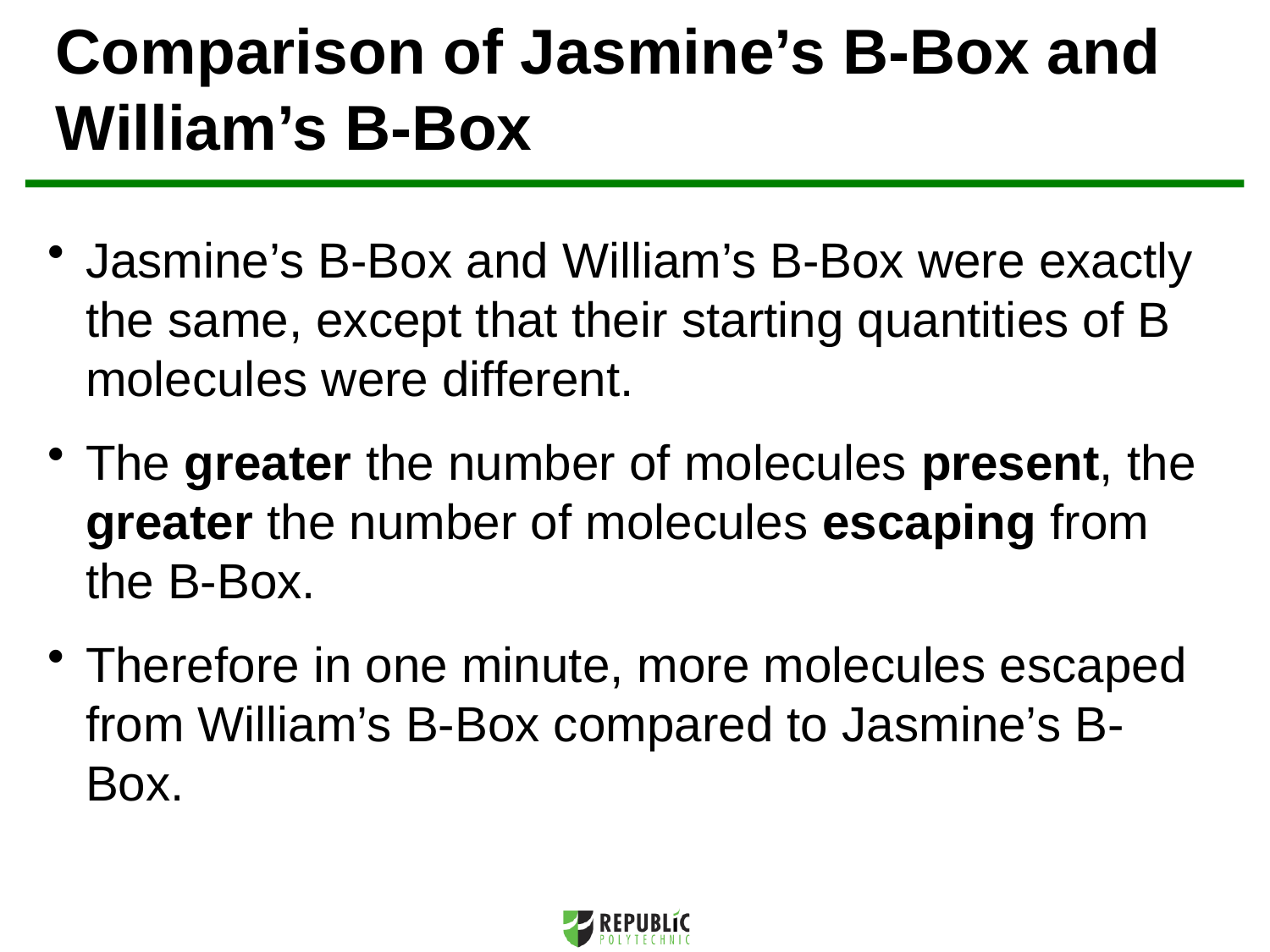

Comparison of Jasmine’s B-Box and William’s B-Box
Jasmine’s B-Box and William’s B-Box were exactly the same, except that their starting quantities of B molecules were different.
The greater the number of molecules present, the greater the number of molecules escaping from the B-Box.
Therefore in one minute, more molecules escaped from William’s B-Box compared to Jasmine’s B-Box.